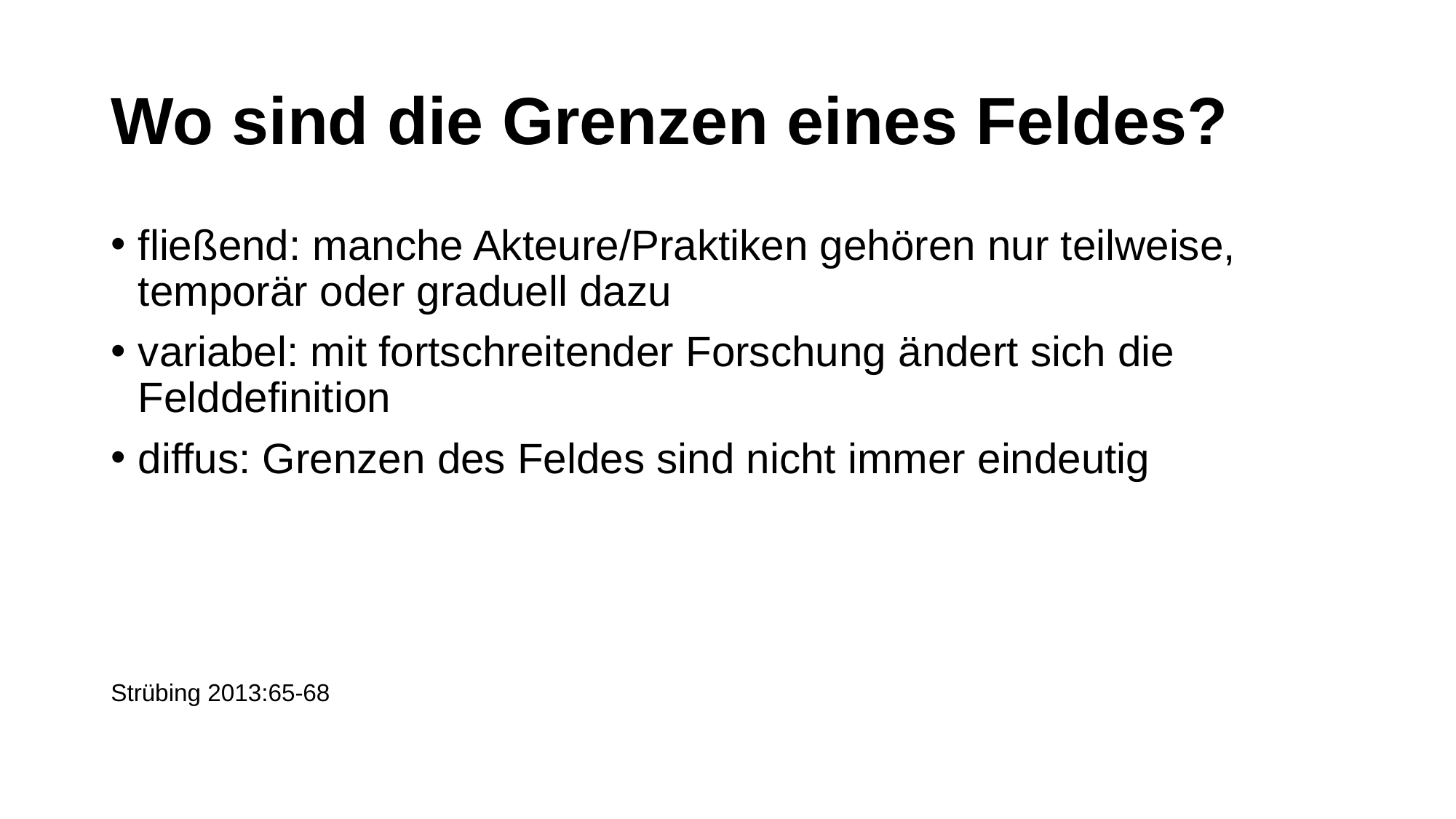

# Wo sind die Grenzen eines Feldes?
fließend: manche Akteure/Praktiken gehören nur teilweise, temporär oder graduell dazu
variabel: mit fortschreitender Forschung ändert sich die Felddefinition
diffus: Grenzen des Feldes sind nicht immer eindeutig

Strübing 2013:65-68